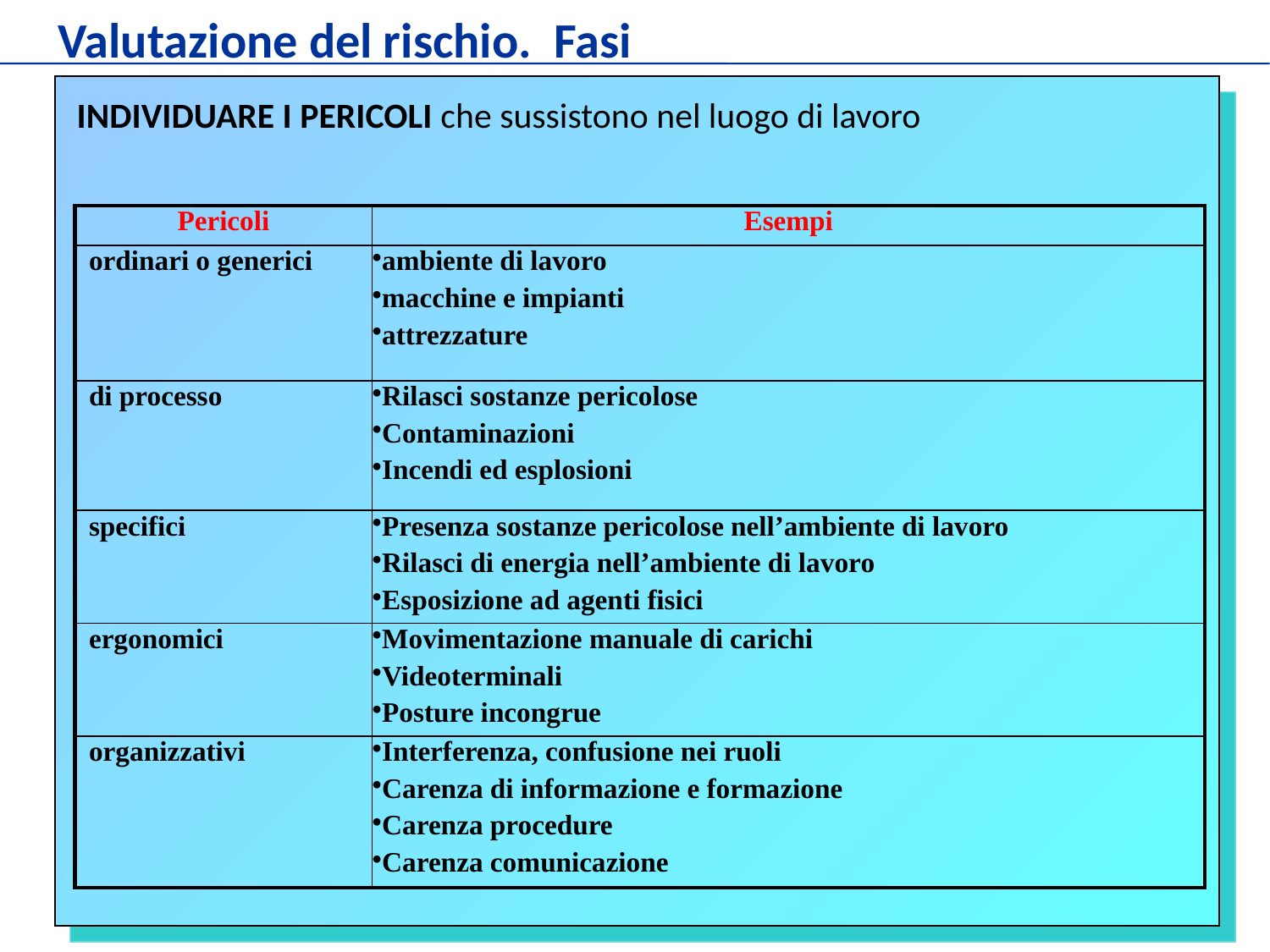

Valutazione del rischio.  Fasi

INDIVIDUARE I PERICOLI che sussistono nel luogo di lavoro

| Pericoli | Esempi |
| --- | --- |
| ordinari o generici | ambiente di lavoro macchine e impianti attrezzature |
| di processo | Rilasci sostanze pericolose Contaminazioni Incendi ed esplosioni |
| specifici | Presenza sostanze pericolose nell’ambiente di lavoro Rilasci di energia nell’ambiente di lavoro Esposizione ad agenti fisici |
| ergonomici | Movimentazione manuale di carichi Videoterminali Posture incongrue |
| organizzativi | Interferenza, confusione nei ruoli Carenza di informazione e formazione Carenza procedure Carenza comunicazione |